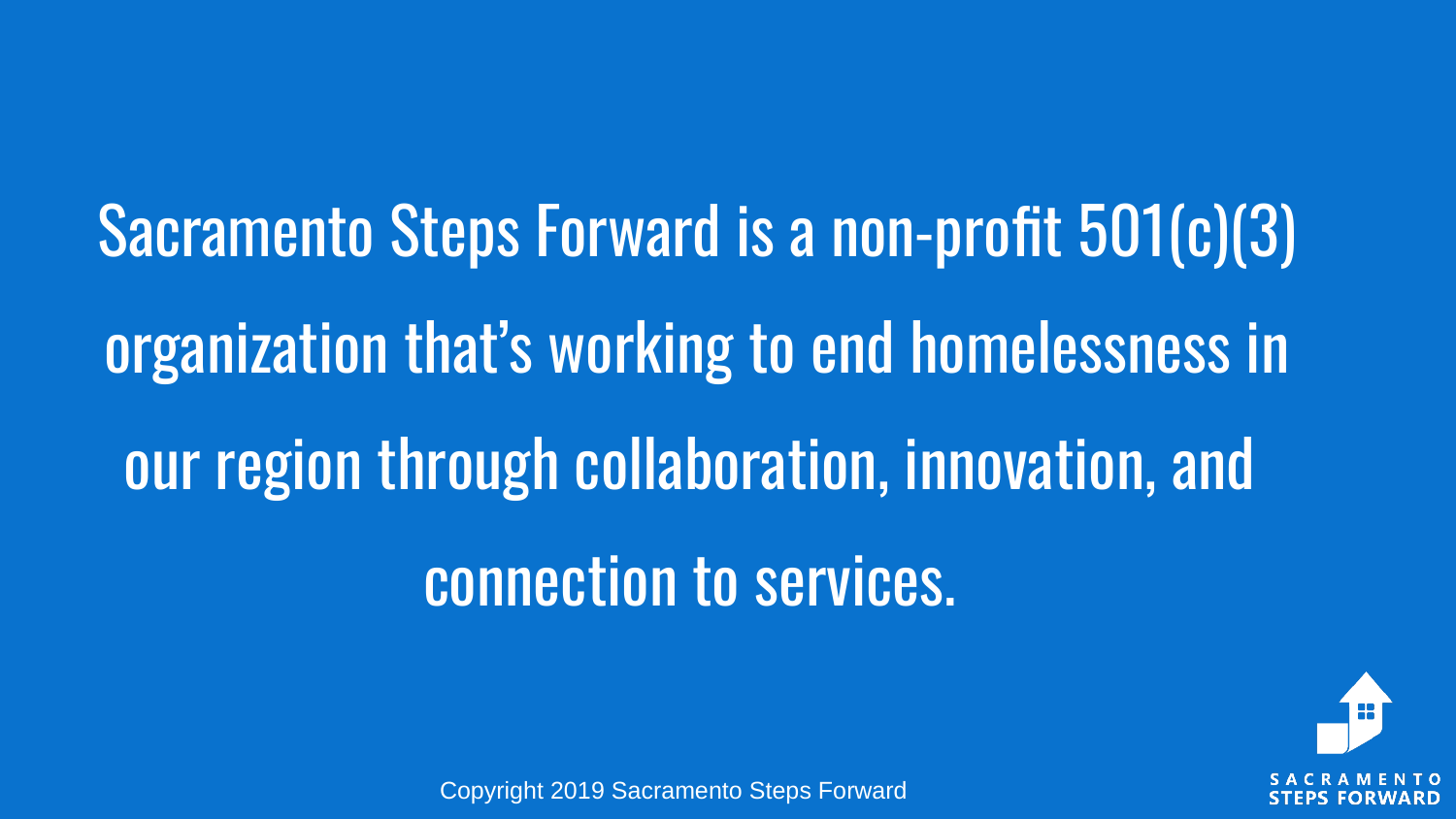

# Sacramento Steps Forward is a non-profit 501(c)(3) organization that’s working to end homelessness in our region through collaboration, innovation, and connection to services.